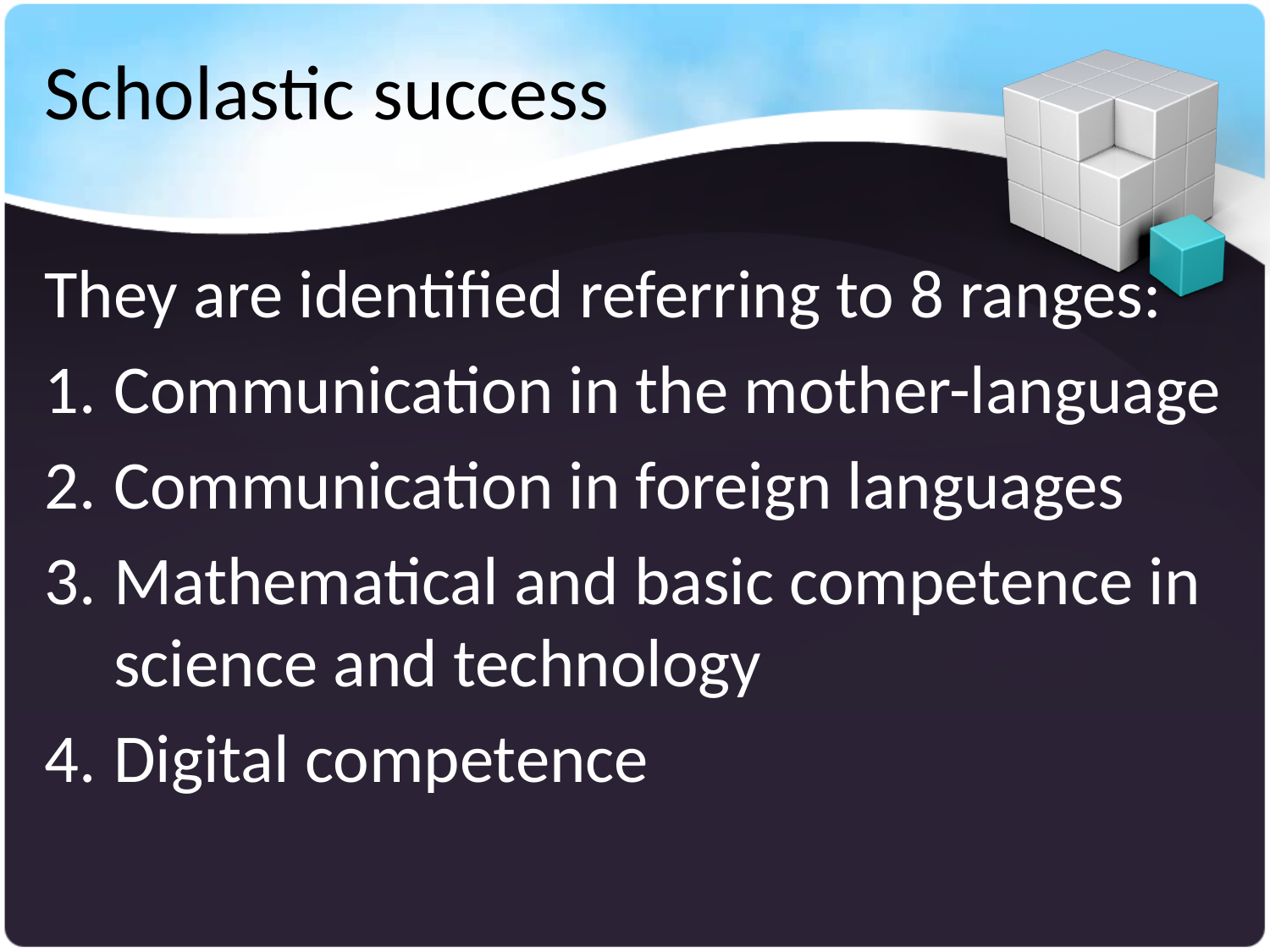

# Scholastic success
They are identified referring to 8 ranges:
Communication in the mother-language
Communication in foreign languages
Mathematical and basic competence in science and technology
Digital competence